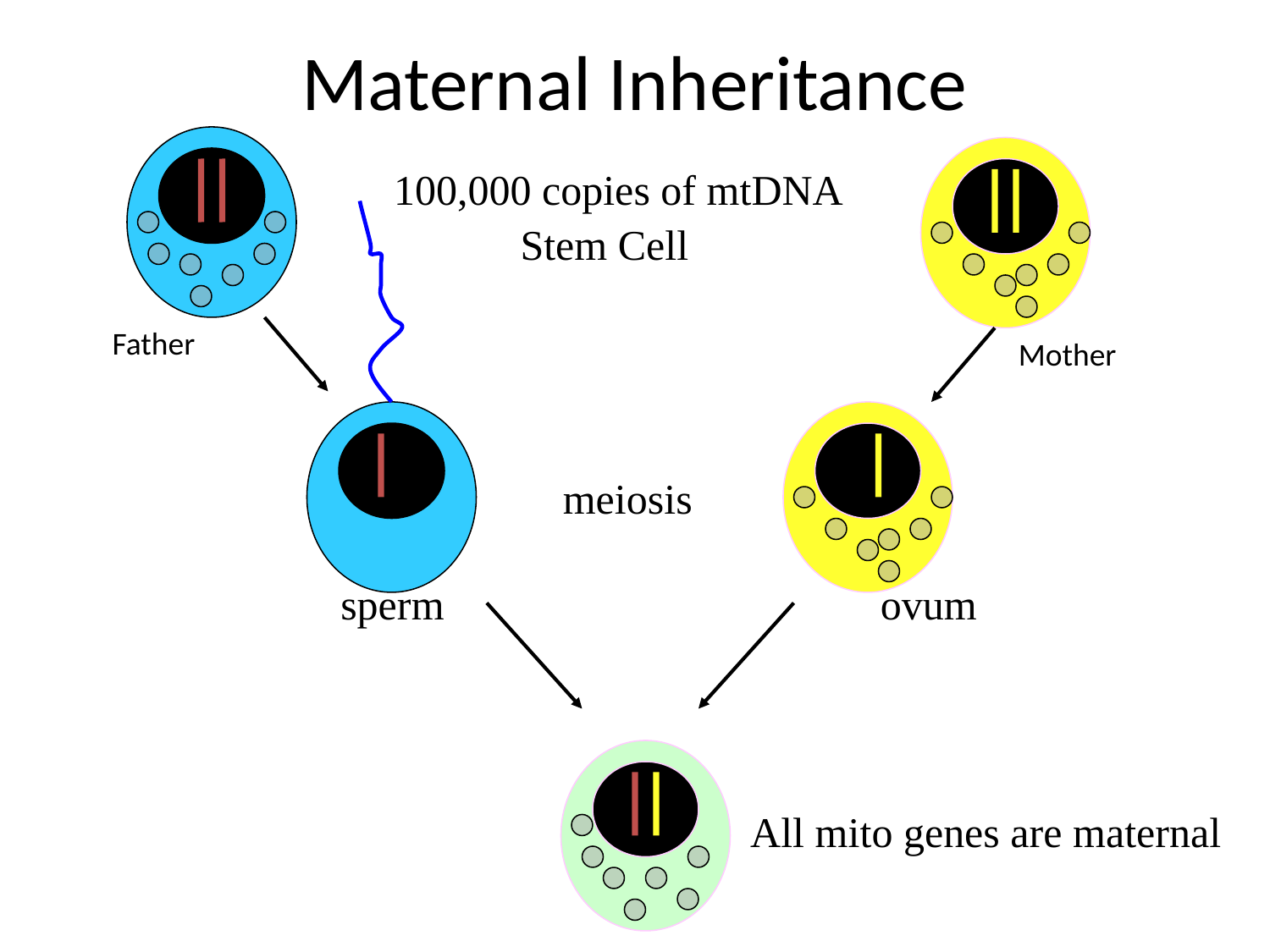

# Maternal Inheritance

100,000 copies of mtDNA

Stem Cell

Father

Mother

sperm

meiosis

ovum

All mito genes are maternal